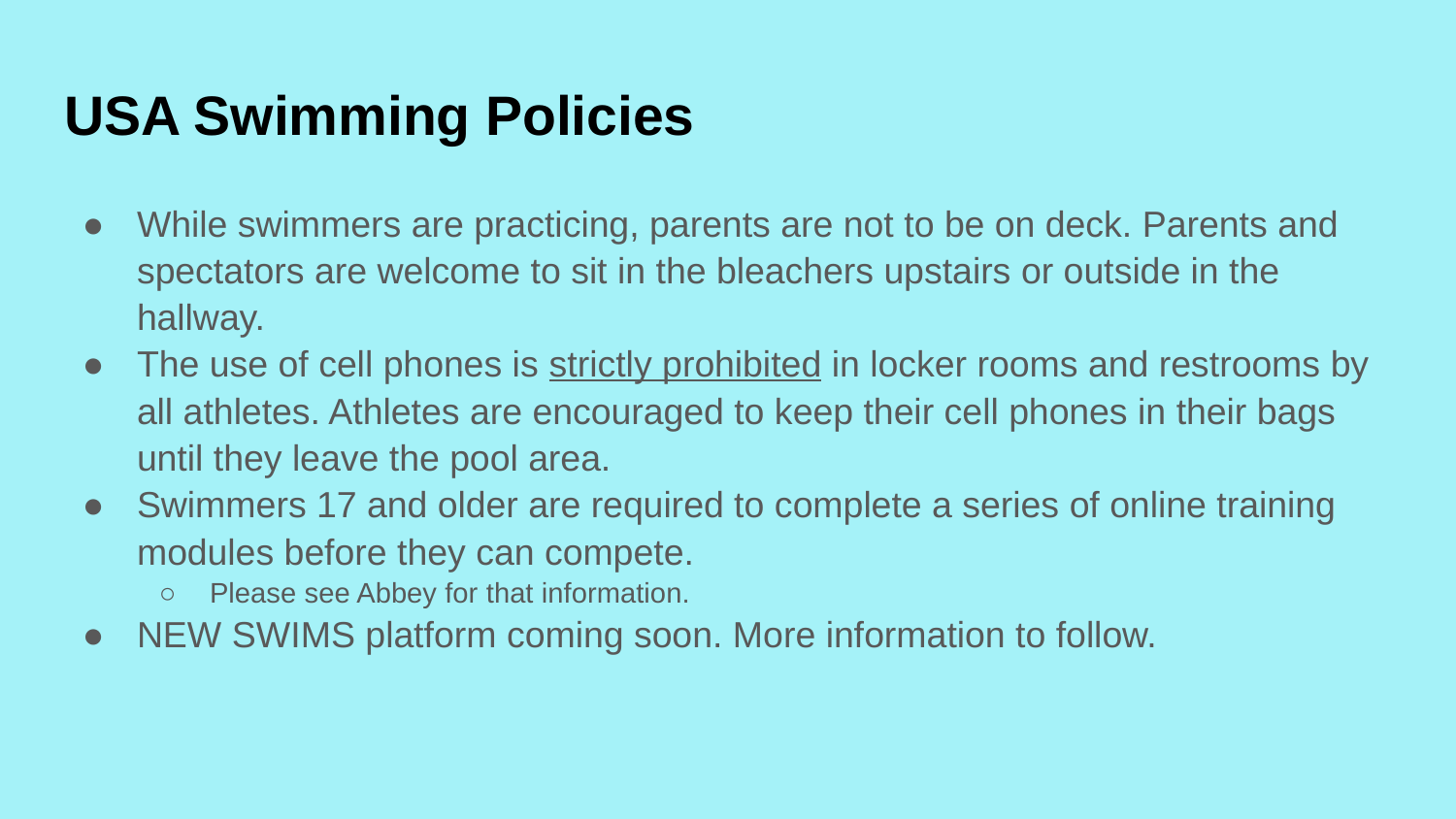

# USA Swimming Policies
While swimmers are practicing, parents are not to be on deck. Parents and spectators are welcome to sit in the bleachers upstairs or outside in the hallway.
The use of cell phones is strictly prohibited in locker rooms and restrooms by all athletes. Athletes are encouraged to keep their cell phones in their bags until they leave the pool area.
Swimmers 17 and older are required to complete a series of online training modules before they can compete.
Please see Abbey for that information.
NEW SWIMS platform coming soon. More information to follow.